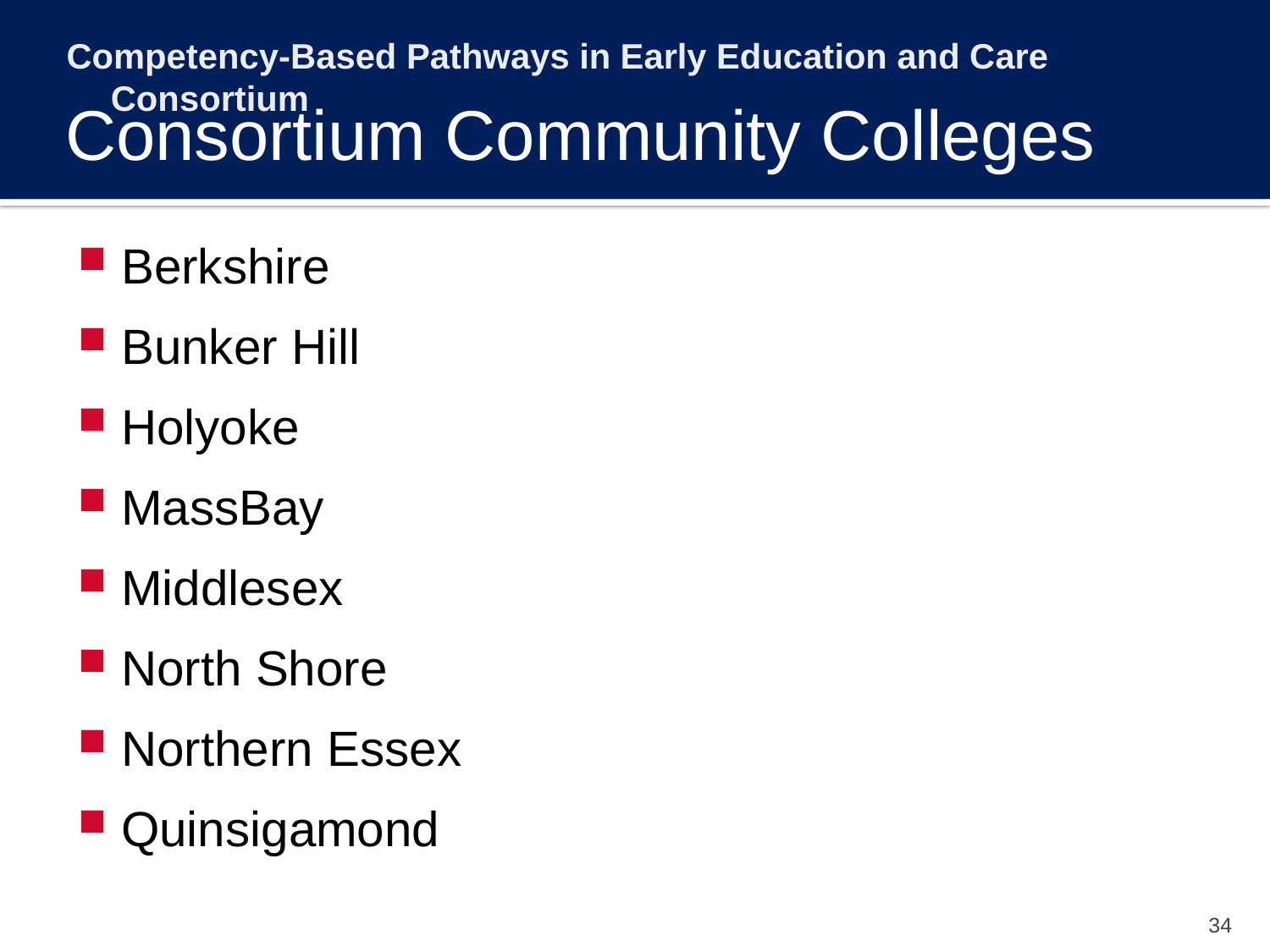

Competency-Based Pathways in Early Education and Care Consortium
# Consortium Community Colleges
Berkshire
Bunker Hill
Holyoke
MassBay
Middlesex
North Shore
Northern Essex
Quinsigamond